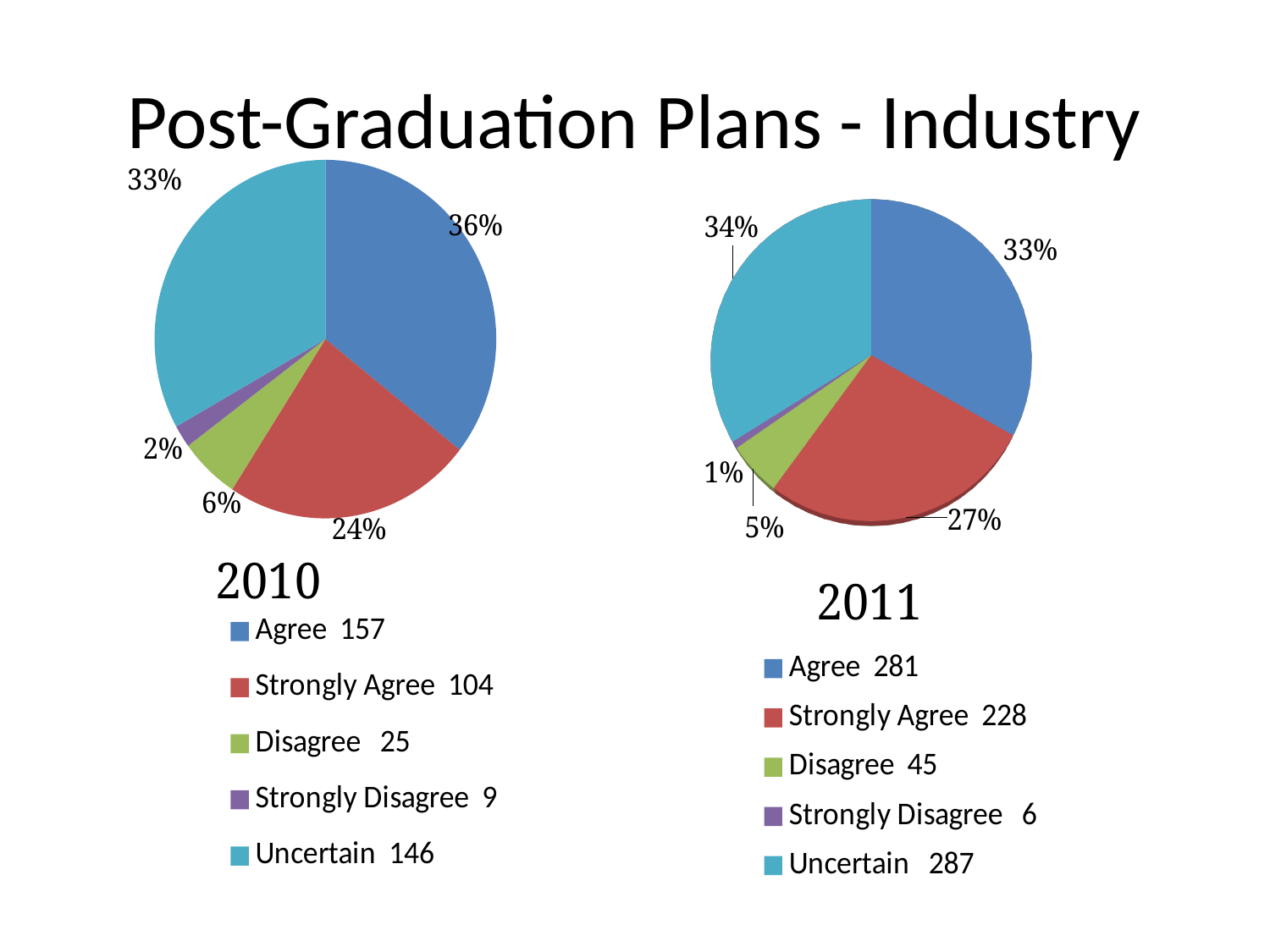

# Post-Graduation Plans - Industry

### Chart

| Category | Industry |  | Academia |  |
|---|---|---|---|---|
| Agree  157 | 157.0 | 0.3552036199095025 | 104.0 | 0.2352941176470589 |
| Strongly Agree  104 | 104.0 | 0.2352941176470589 | 57.0 | 0.12895927601809956 |
| Disagree   25 | 25.0 | 0.05656108597285068 | 49.0 | 0.11085972850678733 |
| Strongly Disagree  9 | 9.0 | 0.020361990950226245 | 9.0 | 0.020361990950226245 |
| Uncertain  146 | 146.0 | 0.5022624434389136 | 222.0 | 0.5022624434389136 |

[unsupported chart]